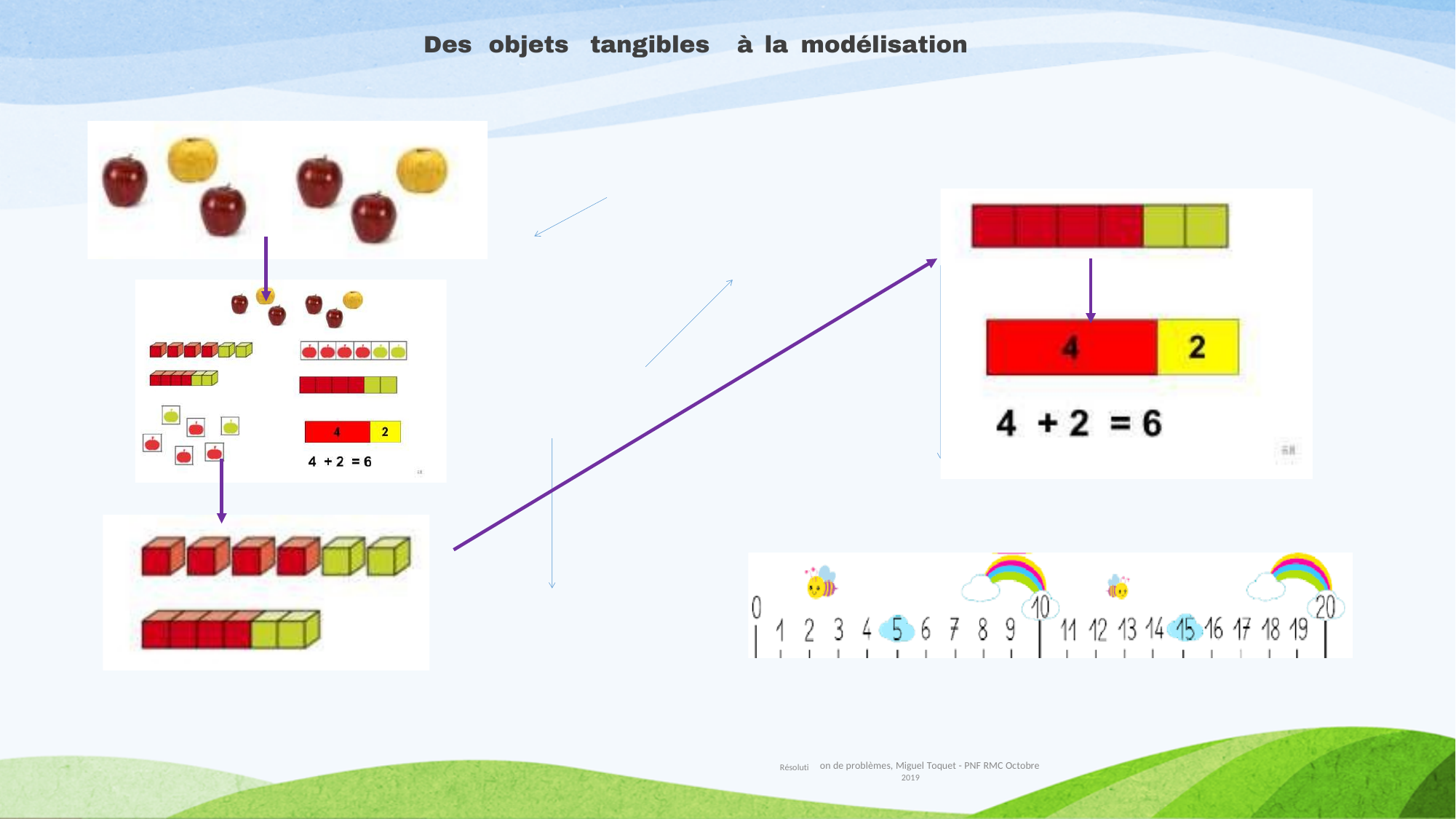

Des
objets
tangibles
à
la
modélisation

on de problèmes, Miguel Toquet - PNF RMC Octobre
2019
Résoluti